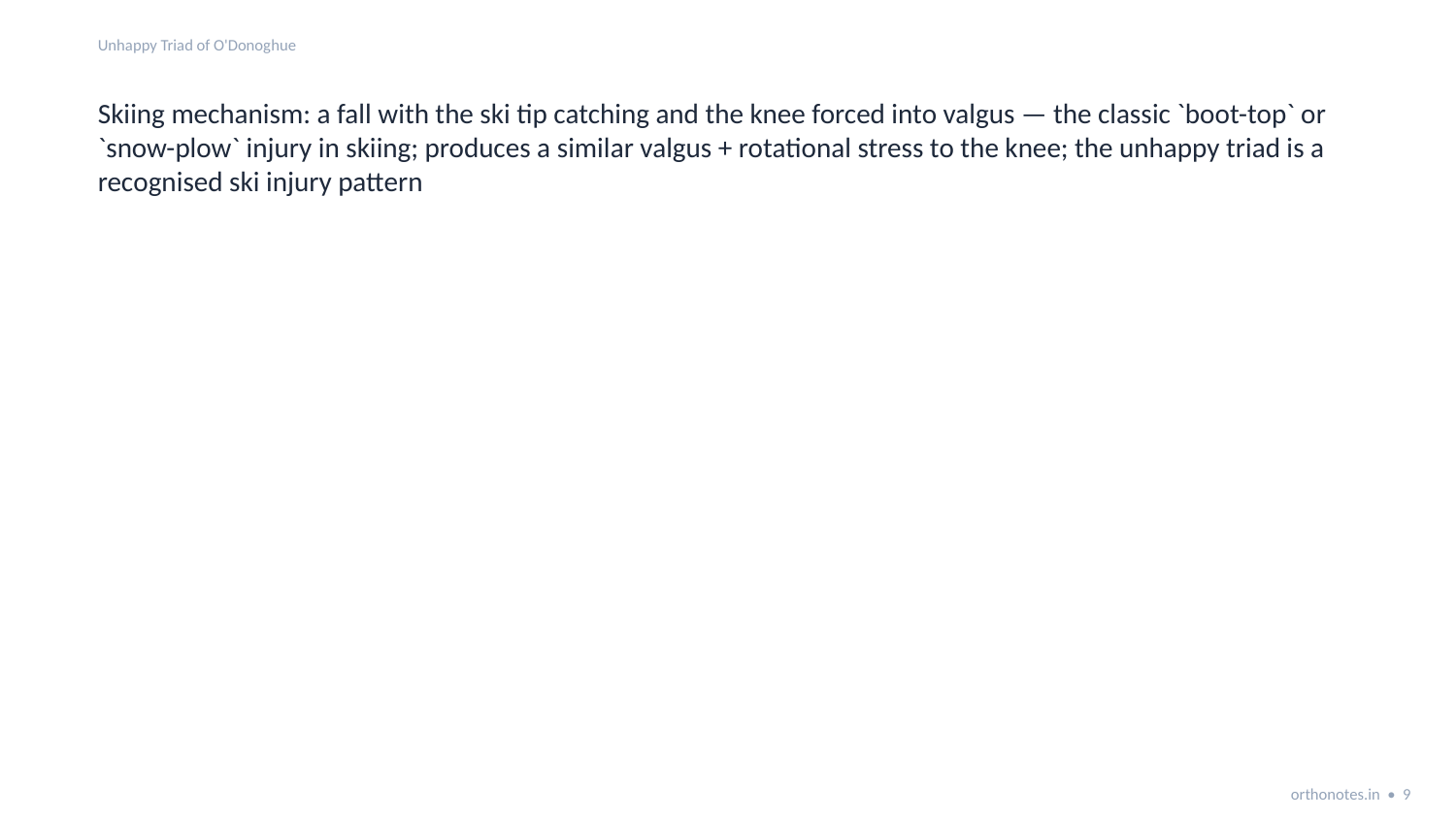

Unhappy Triad of O'Donoghue
Skiing mechanism: a fall with the ski tip catching and the knee forced into valgus — the classic `boot-top` or `snow-plow` injury in skiing; produces a similar valgus + rotational stress to the knee; the unhappy triad is a recognised ski injury pattern
orthonotes.in  •  9